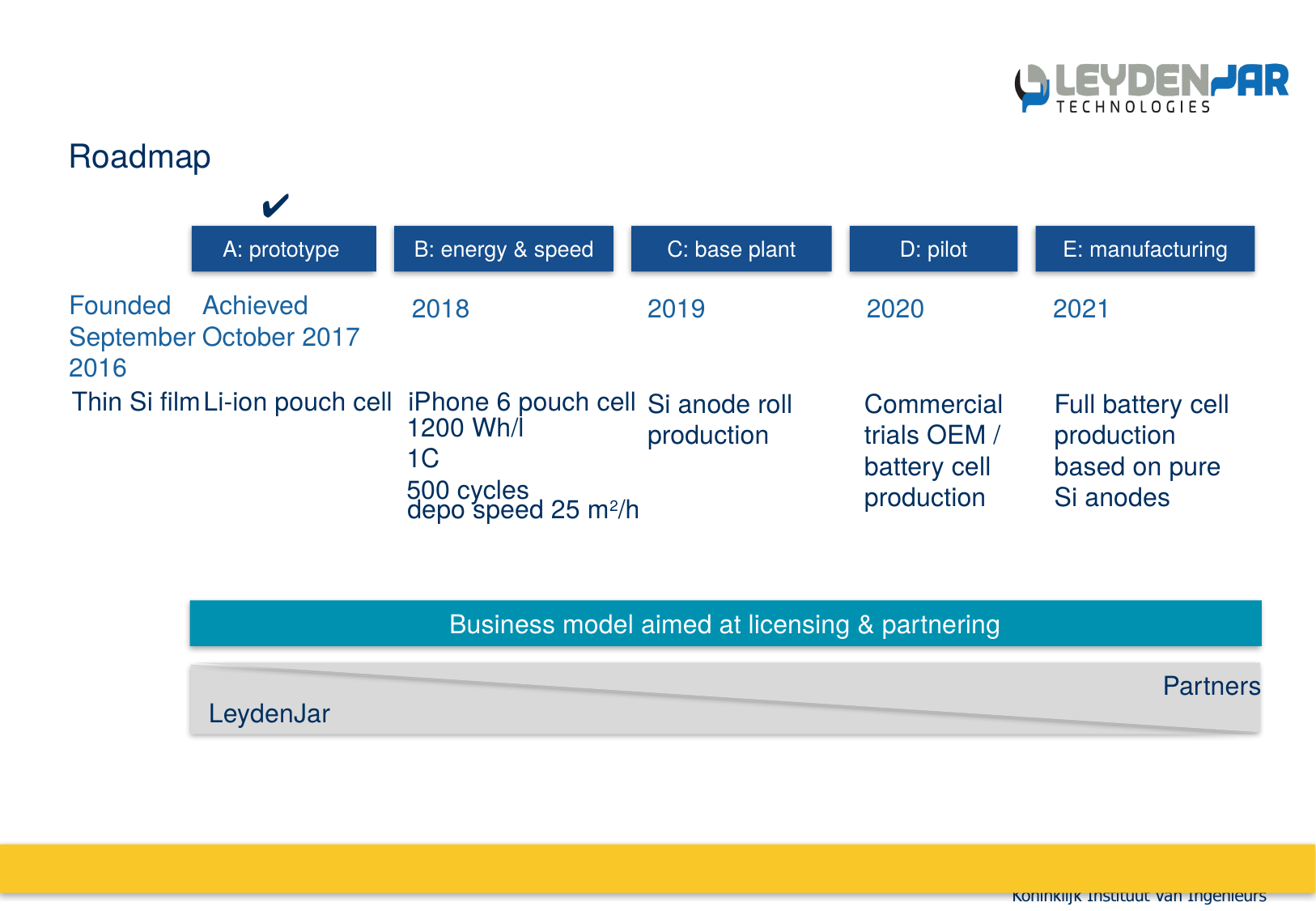

46
Roadmap
✔️

A: prototype ️
B: energy & speed
C: base plant
D: pilot
E: manufacturing
Founded
September
2016
Achieved
October 2017
2018
2019
2020
2021
Thin Si film
Li-ion pouch cell
iPhone 6 pouch cell
Commercial
trials OEM /
battery cell production
Full battery cell production based on pure Si anodes
Si anode roll
production
1200 Wh/l
1C
500 cycles
depo speed 25 m2/h
Business model aimed at licensing & partnering

Partners

LeydenJar